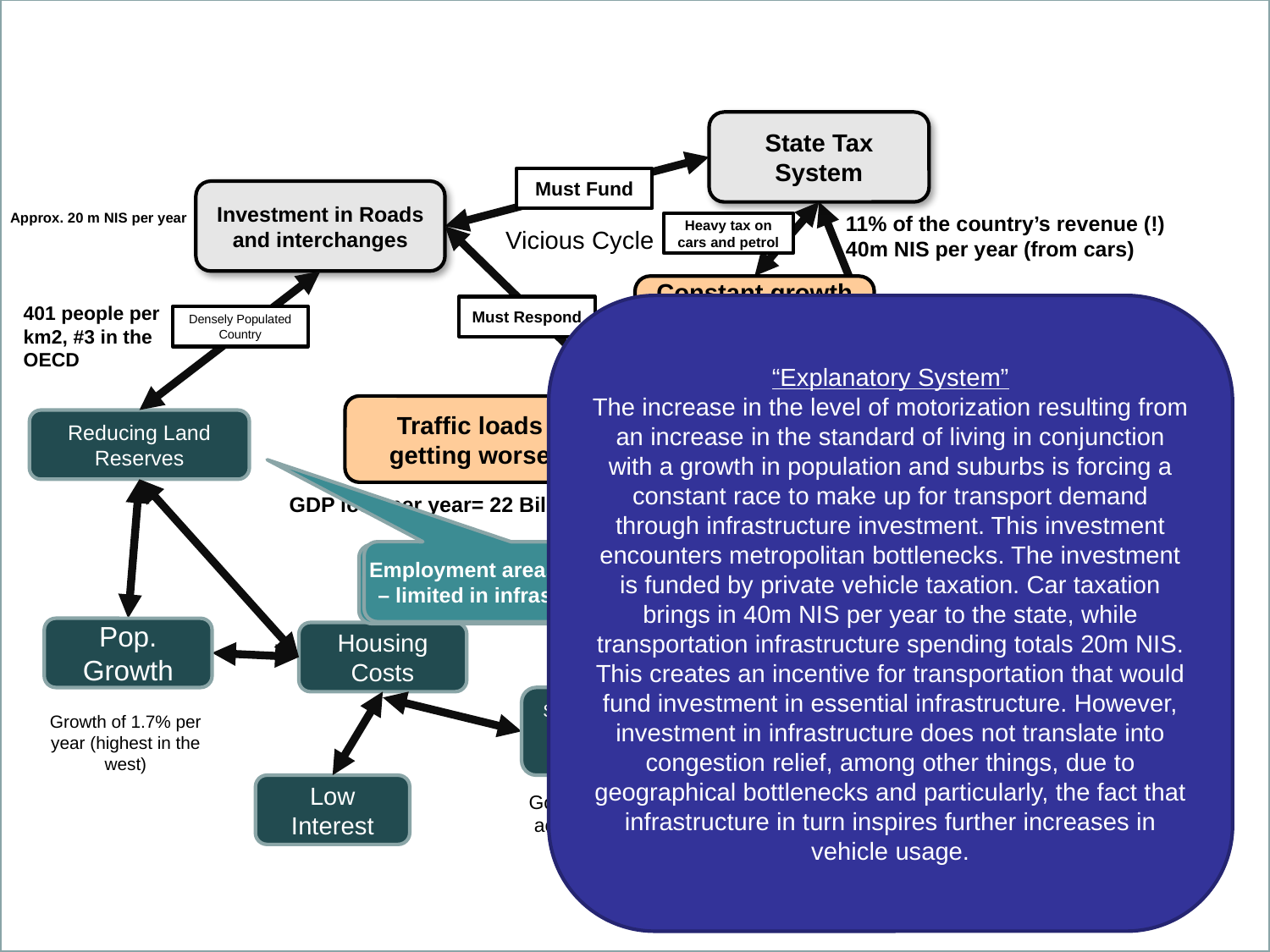

State Tax System
Must Fund
Investment in Roads and interchanges
Approx. 20 m NIS per year
11% of the country’s revenue (!)
40m NIS per year (from cars)
Heavy tax on cars and petrol
Vicious Cycle
Constant growth in private car ownership
401 people per km2, #3 in the OECD
“Explanatory System”
The increase in the level of motorization resulting from an increase in the standard of living in conjunction with a growth in population and suburbs is forcing a constant race to make up for transport demand through infrastructure investment. This investment encounters metropolitan bottlenecks. The investment is funded by private vehicle taxation. Car taxation brings in 40m NIS per year to the state, while transportation infrastructure spending totals 20m NIS. This creates an incentive for transportation that would fund investment in essential infrastructure. However, investment in infrastructure does not translate into congestion relief, among other things, due to geographical bottlenecks and particularly, the fact that infrastructure in turn inspires further increases in vehicle usage.
Must Respond
Densely Populated Country
(*12 1970-2015)

Heavily Subsidized Public Transportation
Traffic loads getting worse
Reducing Land Reserves
Terminals as Bottlenecks
Public Transportation (buses and Trains)
2% GDP loss per year= 22 Billion
Employment areas as bottlenecks – limited in infrastructure growth
As bottlenecks for all infrastructure-based transportation types
Population distribution compromises public transportation efficiency
Pop. Growth
Housing Costs
Suburbanization distancing population from high-demand locations
Growth of 1.7% per year (highest in the west)
Low Interest
Government intervention to accelerate building of new neighbourhoods